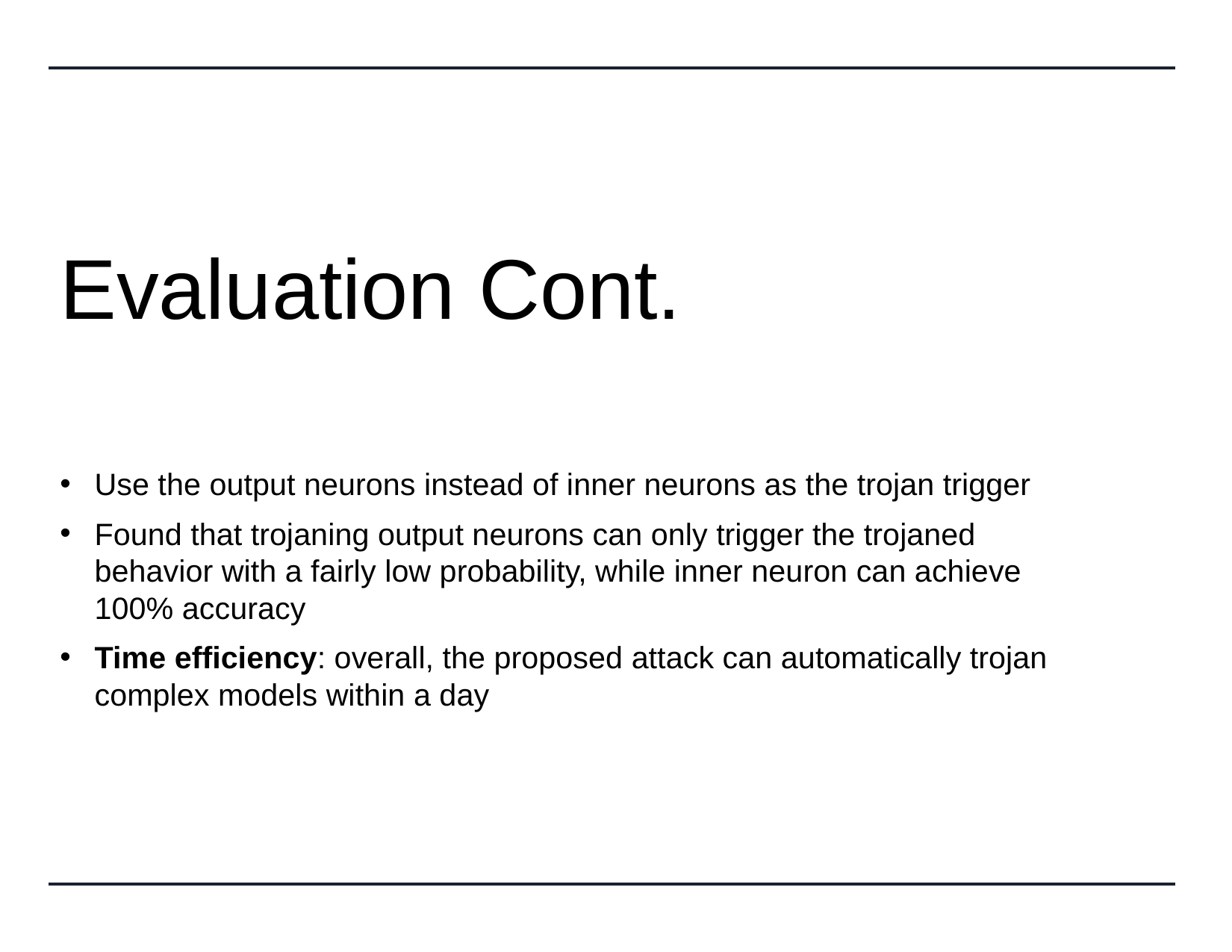

# Evaluation Cont.
Use the output neurons instead of inner neurons as the trojan trigger
Found that trojaning output neurons can only trigger the trojaned behavior with a fairly low probability, while inner neuron can achieve 100% accuracy
Time efficiency: overall, the proposed attack can automatically trojan complex models within a day